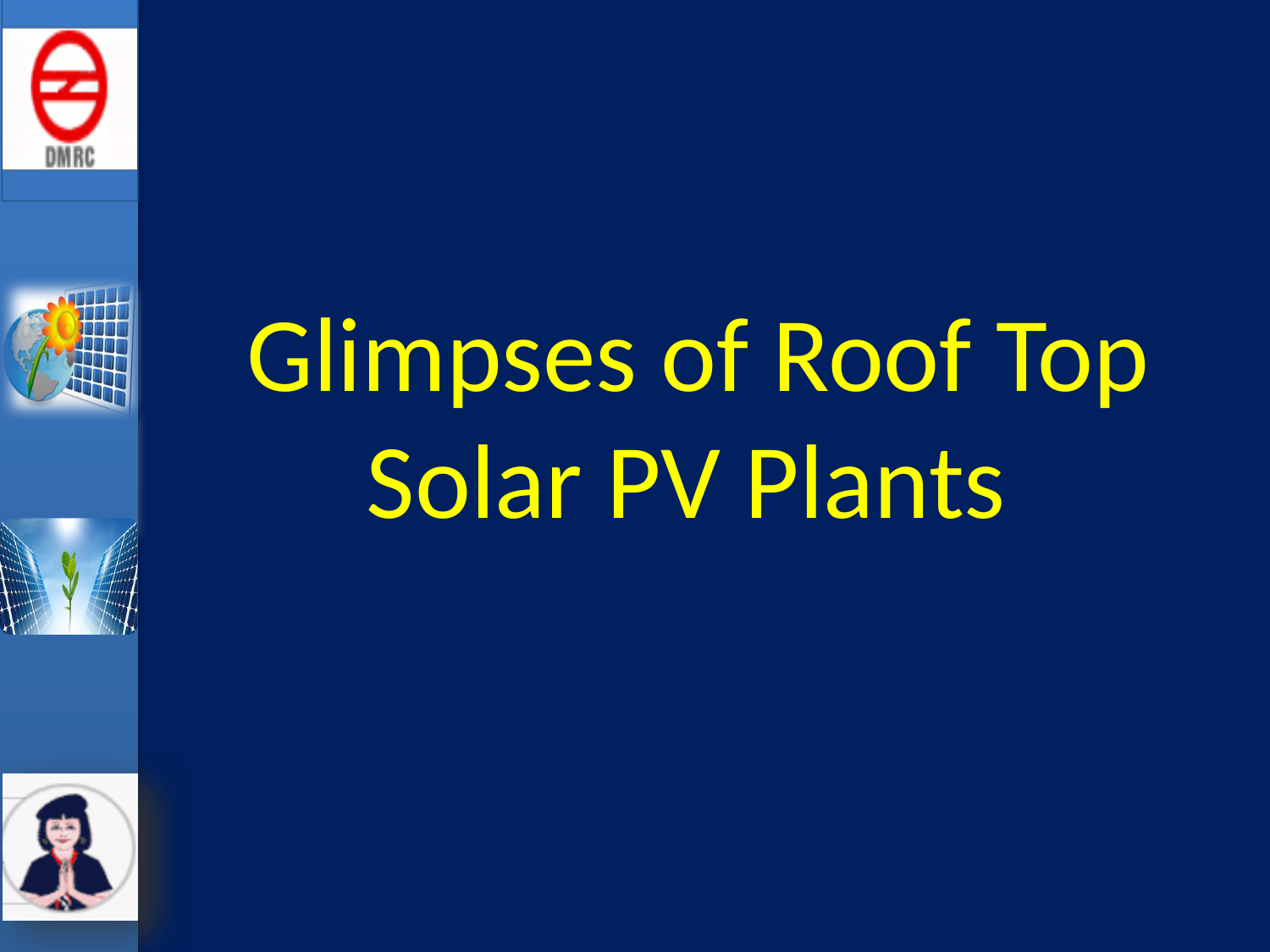

# Glimpses of Roof Top Solar PV Plants